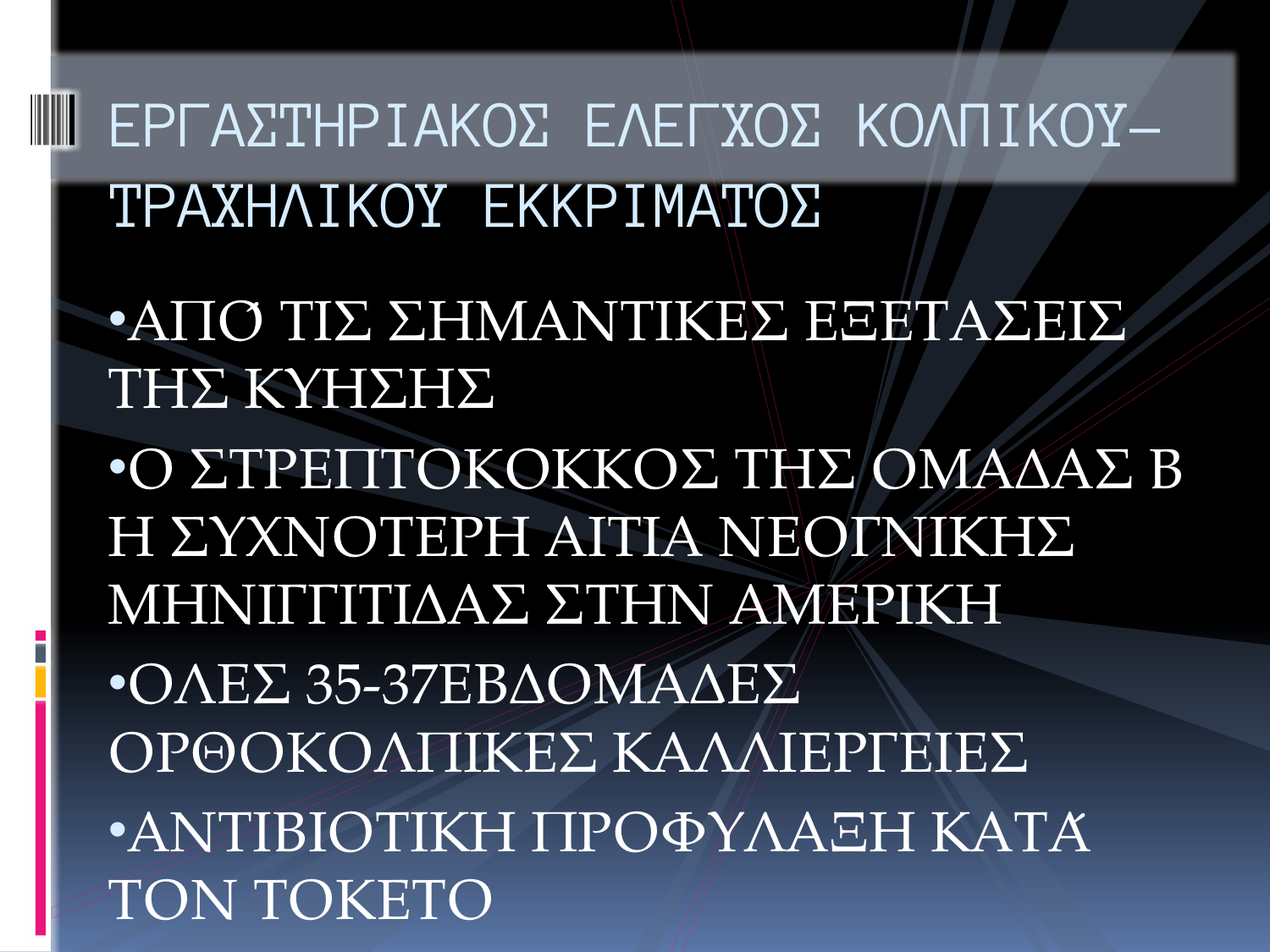

# ΕΡΓΑΣΤΗΡΙΑΚΟΣ ΕΛΕΓΧΟΣ ΚΟΛΠΙΚΟΥ-ΤΡΑΧΗΛΙΚΟΥ ΕΚΚΡΙΜΑΤΟΣ
ΑΠΌ ΤΙΣ ΣΗΜΑΝΤΙΚΕΣ ΕΞΕΤΑΣΕΙΣ ΤΗΣ ΚΥΗΣΗΣ
Ο ΣΤΡΕΠΤΟΚΟΚΚΟΣ ΤΗΣ ΟΜΑΔΑΣ Β Η ΣΥΧΝΟΤΕΡΗ ΑΙΤΙΑ ΝΕΟΓΝΙΚΗΣ ΜΗΝΙΓΓΙΤΙΔΑΣ ΣΤΗΝ ΑΜΕΡΙΚΗ
ΟΛΕΣ 35-37ΕΒΔΟΜΑΔΕΣ ΟΡΘΟΚΟΛΠΙΚΕΣ ΚΑΛΛΙΕΡΓΕΙΕΣ
ΑΝΤΙΒΙΟΤΙΚΗ ΠΡΟΦΥΛΑΞΗ ΚΑΤΆ ΤΟΝ ΤΟΚΕΤΟ